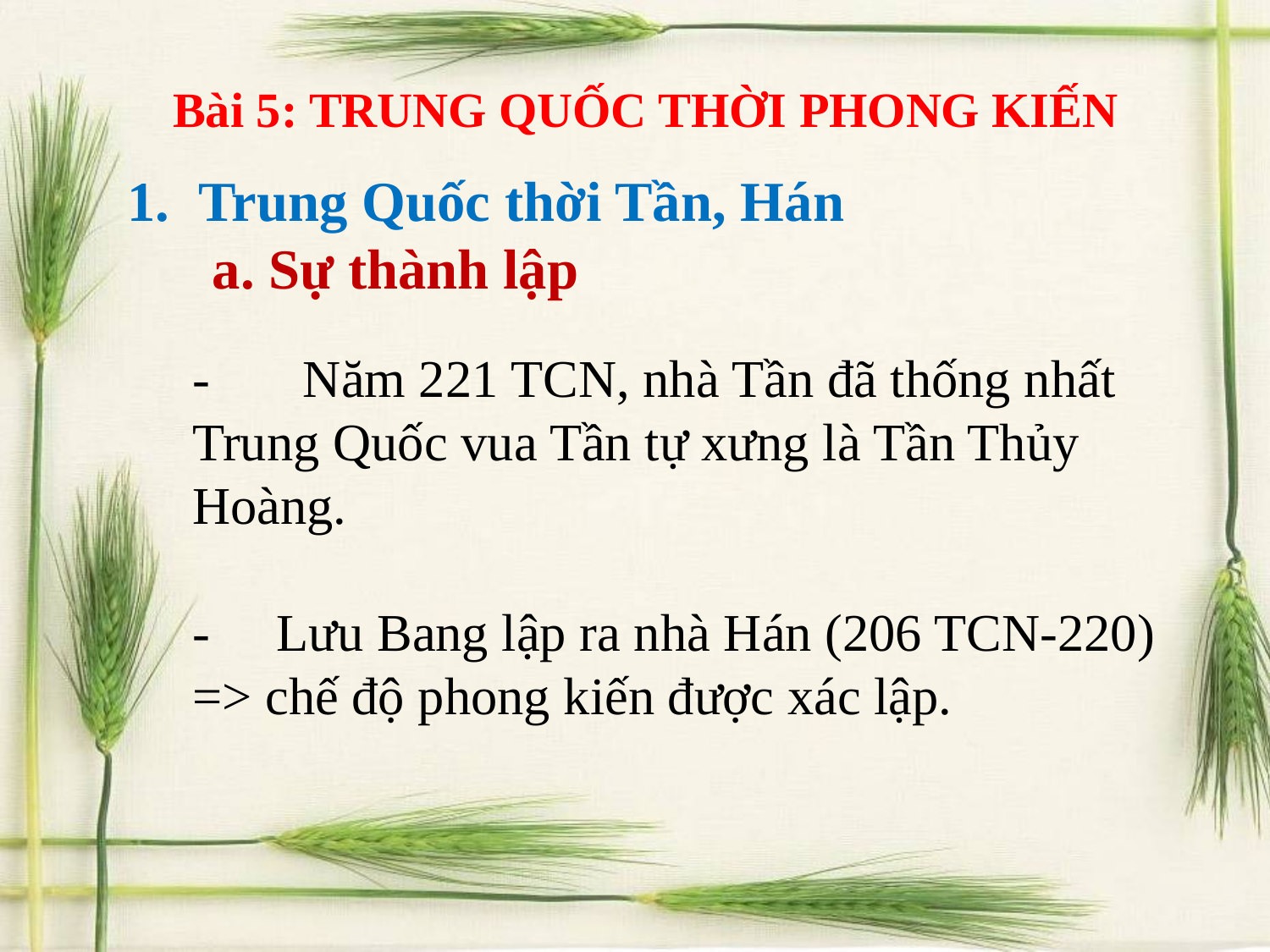

Bài 5: TRUNG QUỐC THỜI PHONG KIẾN
Trung Quốc thời Tần, Hán
      a. Sự thành lập
-       Năm 221 TCN, nhà Tần đã thống nhất Trung Quốc vua Tần tự xưng là Tần Thủy Hoàng.

-     Lưu Bang lập ra nhà Hán (206 TCN-220) => chế độ phong kiến được xác lập.